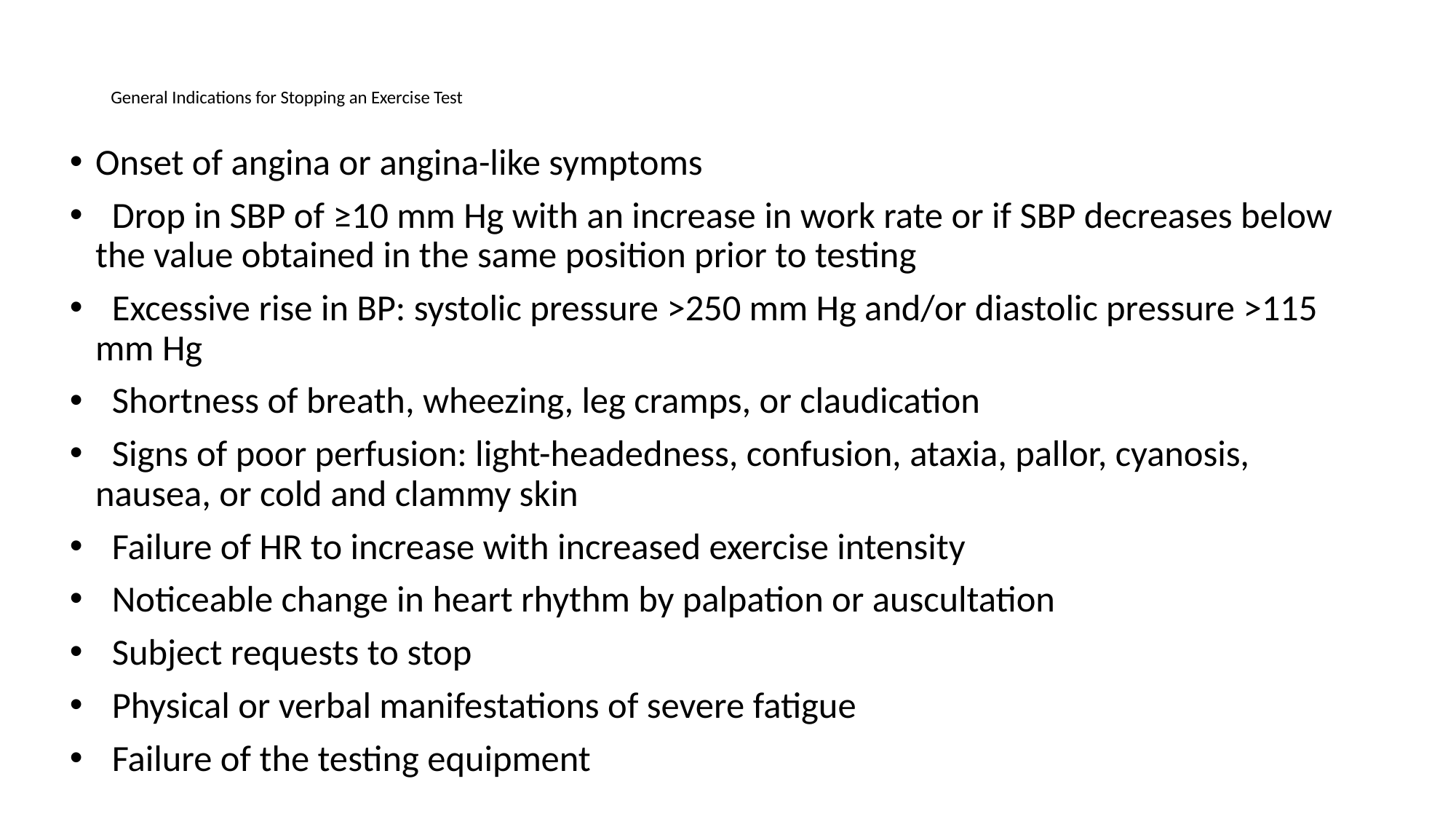

# General Indications for Stopping an Exercise Test
Onset of angina or angina-like symptoms
  Drop in SBP of ≥10 mm Hg with an increase in work rate or if SBP decreases below the value obtained in the same position prior to testing
  Excessive rise in BP: systolic pressure >250 mm Hg and/or diastolic pressure >115 mm Hg
  Shortness of breath, wheezing, leg cramps, or claudication
  Signs of poor perfusion: light-headedness, confusion, ataxia, pallor, cyanosis, nausea, or cold and clammy skin
  Failure of HR to increase with increased exercise intensity
  Noticeable change in heart rhythm by palpation or auscultation
  Subject requests to stop
  Physical or verbal manifestations of severe fatigue
  Failure of the testing equipment